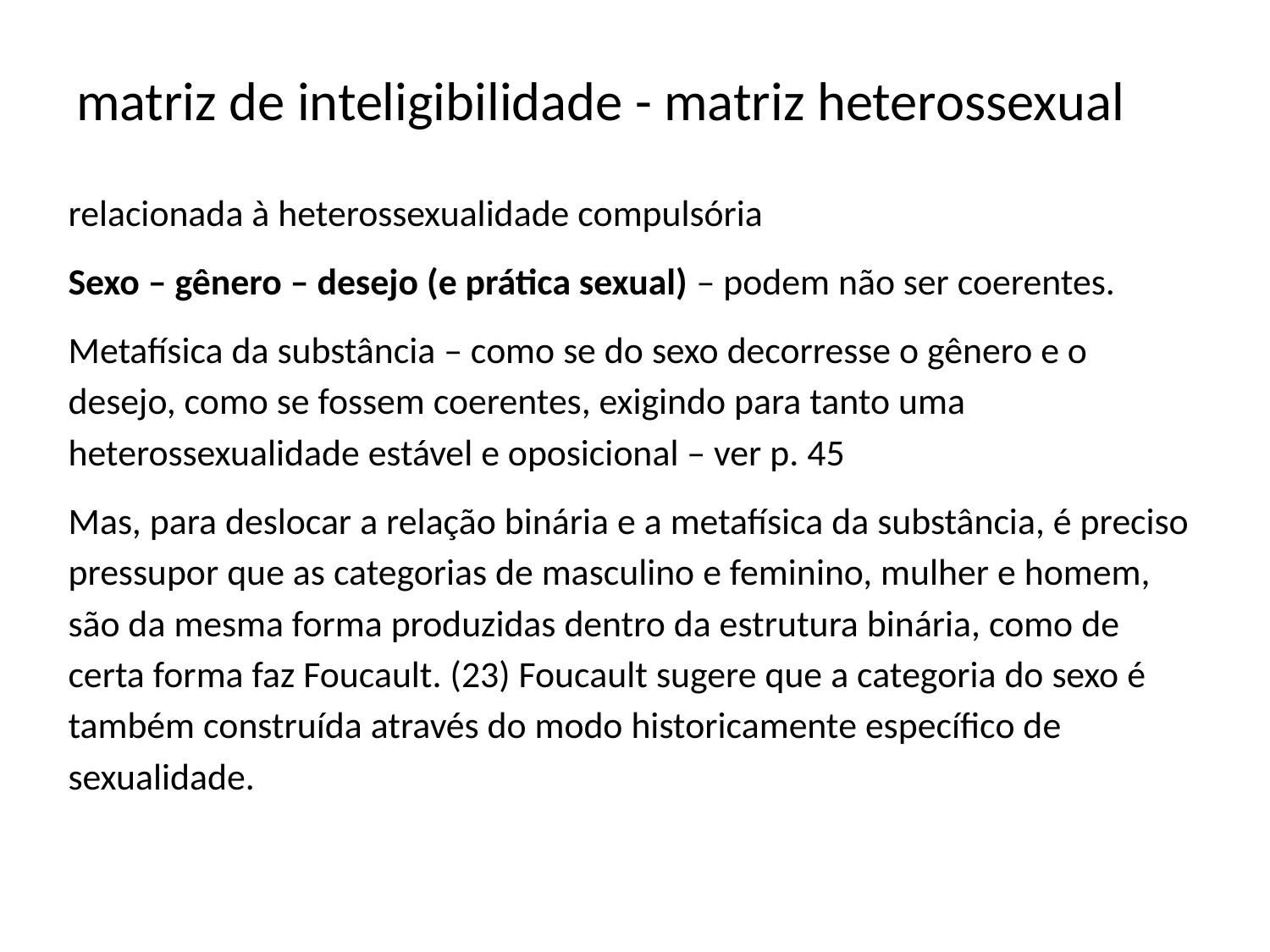

# matriz de inteligibilidade - matriz heterossexual
relacionada à heterossexualidade compulsória
Sexo – gênero – desejo (e prática sexual) – podem não ser coerentes.
Metafísica da substância – como se do sexo decorresse o gênero e o desejo, como se fossem coerentes, exigindo para tanto uma heterossexualidade estável e oposicional – ver p. 45
Mas, para deslocar a relação binária e a metafísica da substância, é preciso pressupor que as categorias de masculino e feminino, mulher e homem, são da mesma forma produzidas dentro da estrutura binária, como de certa forma faz Foucault. (23) Foucault sugere que a categoria do sexo é também construída através do modo historicamente específico de sexualidade.